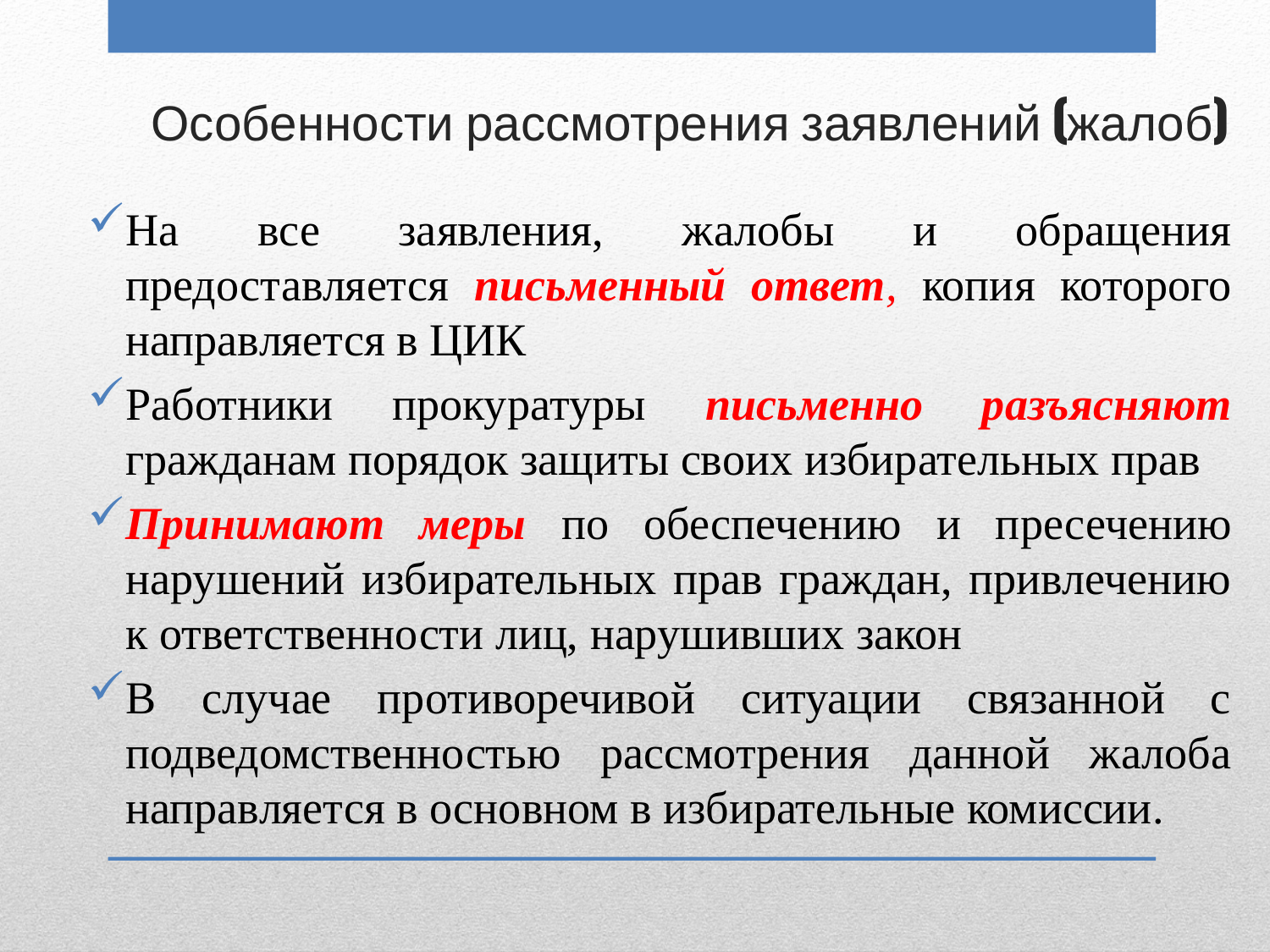

# Особенности рассмотрения заявлений (жалоб)
На все заявления, жалобы и обращения предоставляется письменный ответ, копия которого направляется в ЦИК
Работники прокуратуры письменно разъясняют гражданам порядок защиты своих избирательных прав
Принимают меры по обеспечению и пресечению нарушений избирательных прав граждан, привлечению к ответственности лиц, нарушивших закон
В случае противоречивой ситуации связанной с подведомственностью рассмотрения данной жалоба направляется в основном в избирательные комиссии.